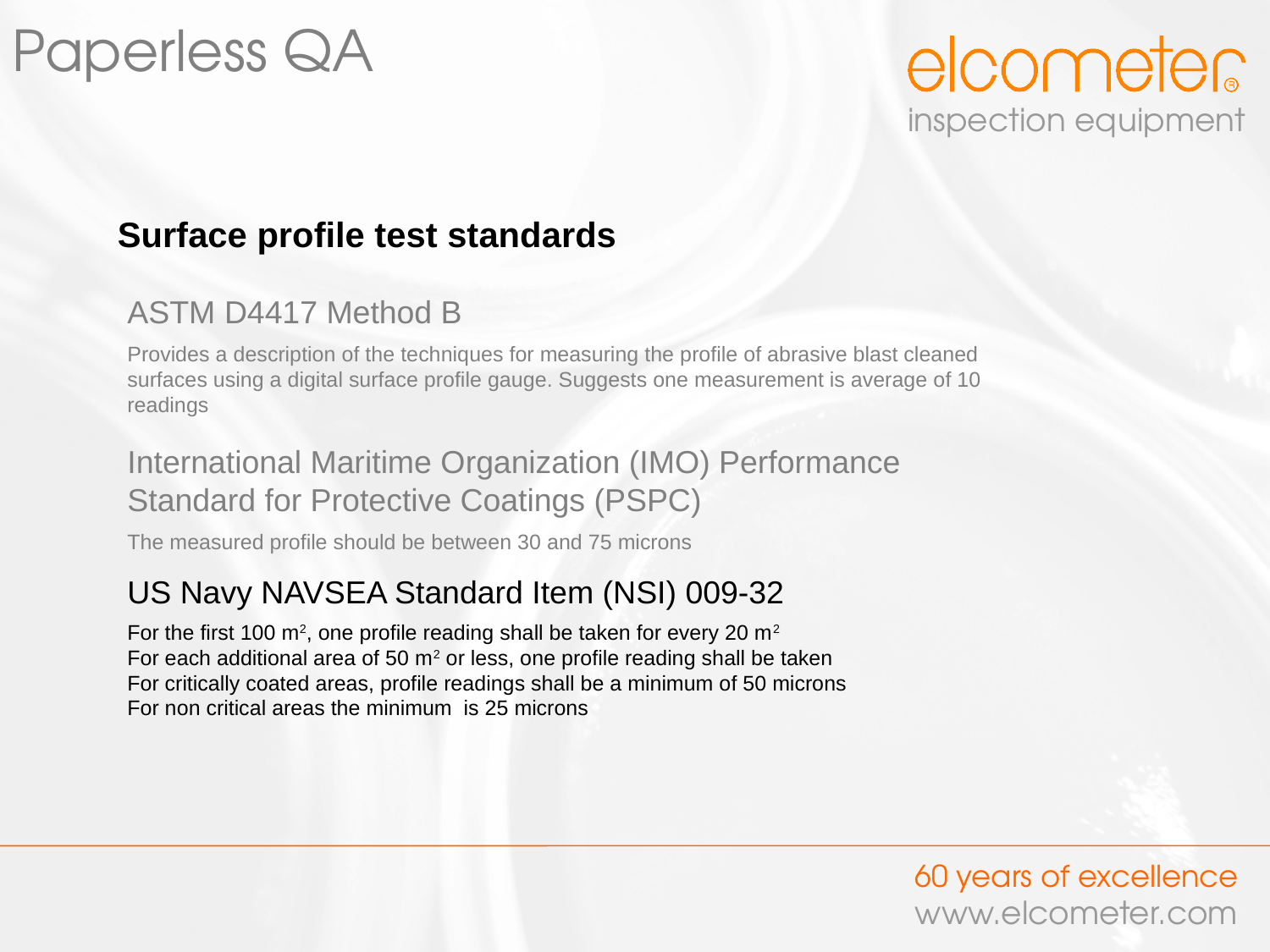

Paperless QA
Surface profile test standards
ASTM D4417 Method B
Provides a description of the techniques for measuring the profile of abrasive blast cleaned surfaces using a digital surface profile gauge. Suggests one measurement is average of 10 readings

International Maritime Organization (IMO) Performance Standard for Protective Coatings (PSPC)
The measured profile should be between 30 and 75 microns

US Navy NAVSEA Standard Item (NSI) 009-32
For the first 100 m2, one profile reading shall be taken for every 20 m2
For each additional area of 50 m2 or less, one profile reading shall be taken
For critically coated areas, profile readings shall be a minimum of 50 microns
For non critical areas the minimum  is 25 microns